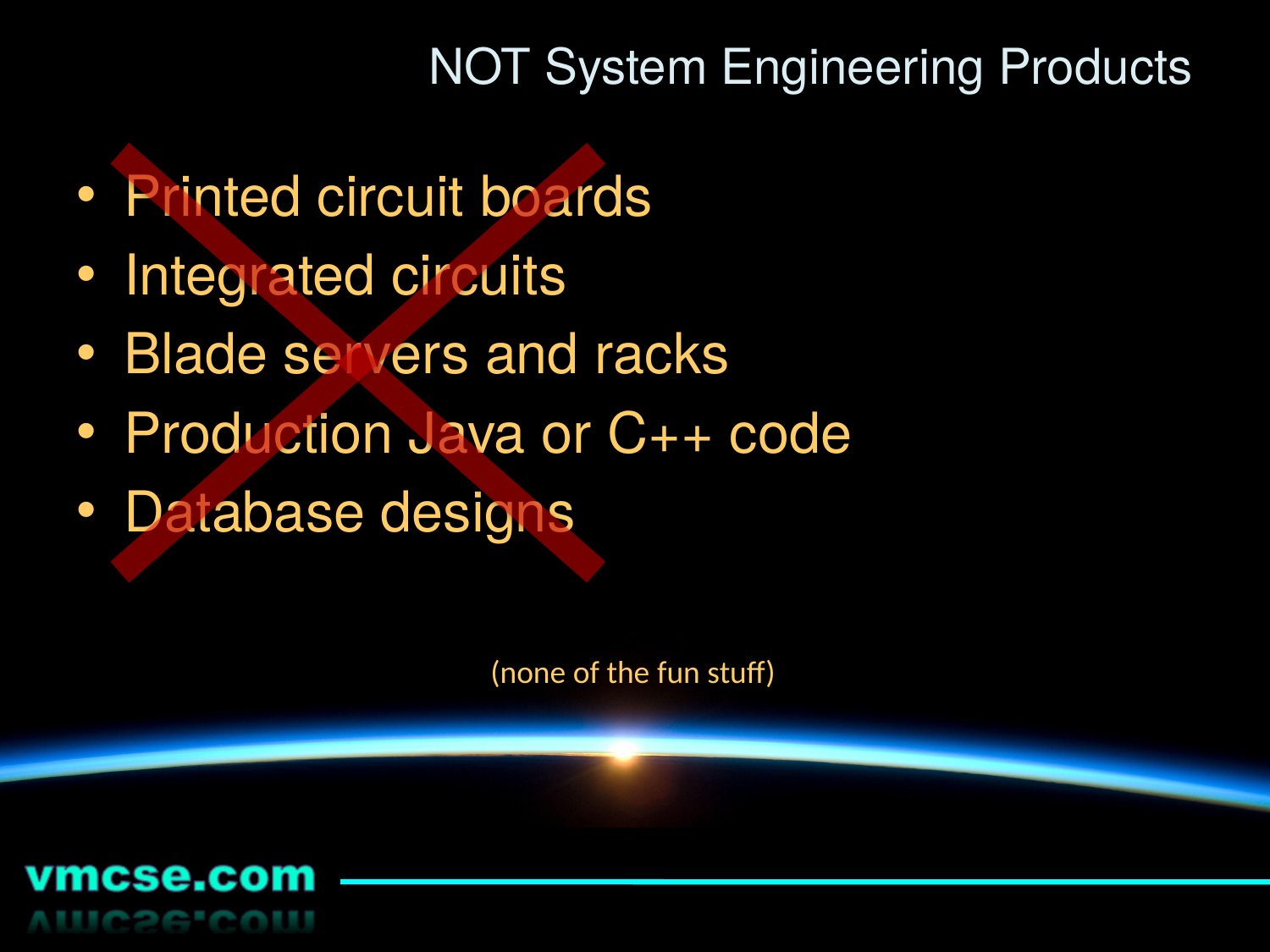

# NOT System Engineering Products
Printed circuit boards
Integrated circuits
Blade servers and racks
Production Java or C++ code
Database designs
(none of the fun stuff)